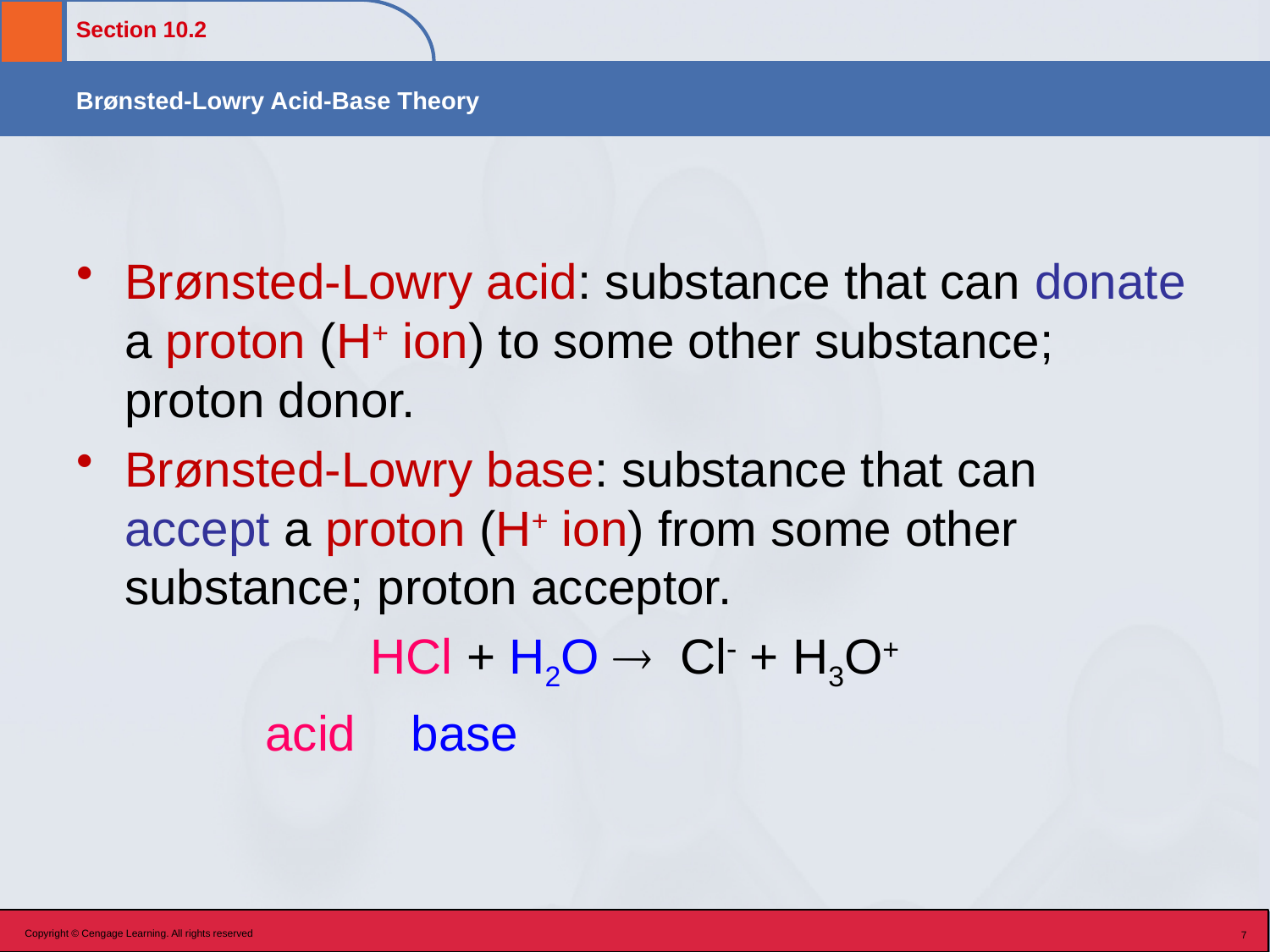

Brønsted-Lowry acid: substance that can donate a proton (H+ ion) to some other substance; proton donor.
Brønsted-Lowry base: substance that can accept a proton (H+ ion) from some other substance; proton acceptor.
HCl + H2O →  Cl− + H3O+
	      	 acid    base

Copyright © Cengage Learning. All rights reserved
7